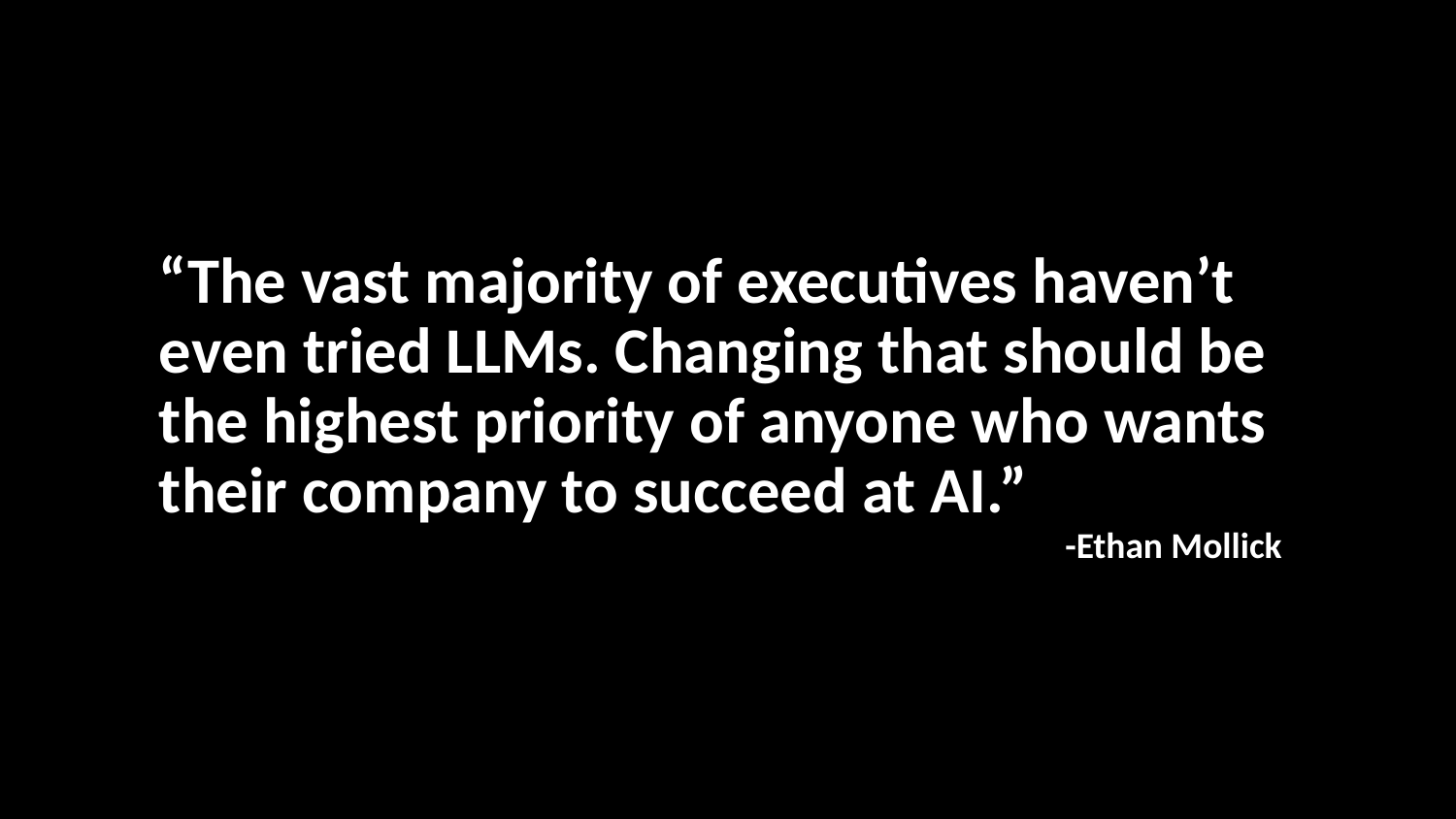

# “The vast majority of executives haven’t even tried LLMs. Changing that should be the highest priority of anyone who wants their company to succeed at AI.”
           -Ethan Mollick